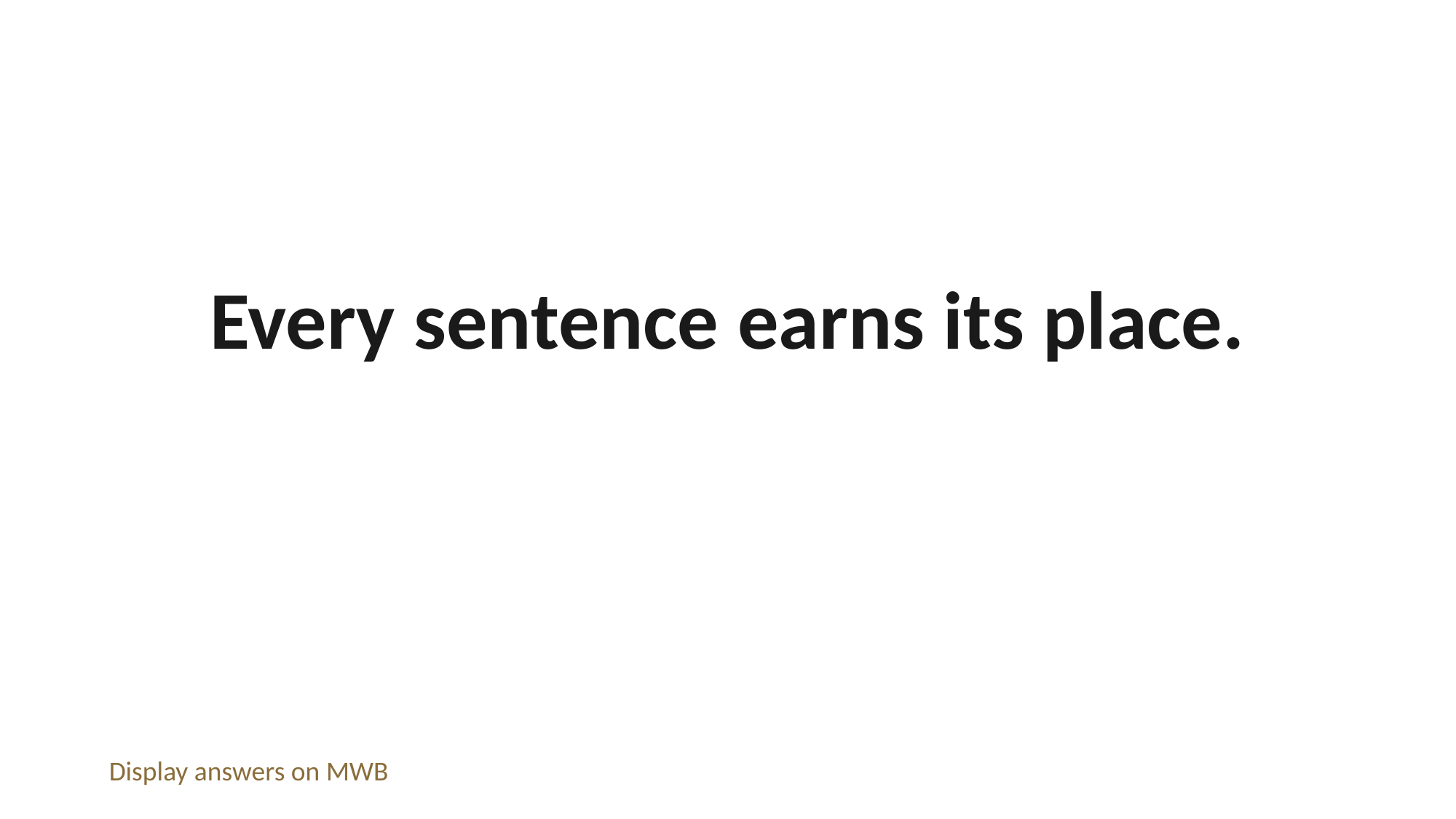

Every sentence earns its place.
Display answers on MWB